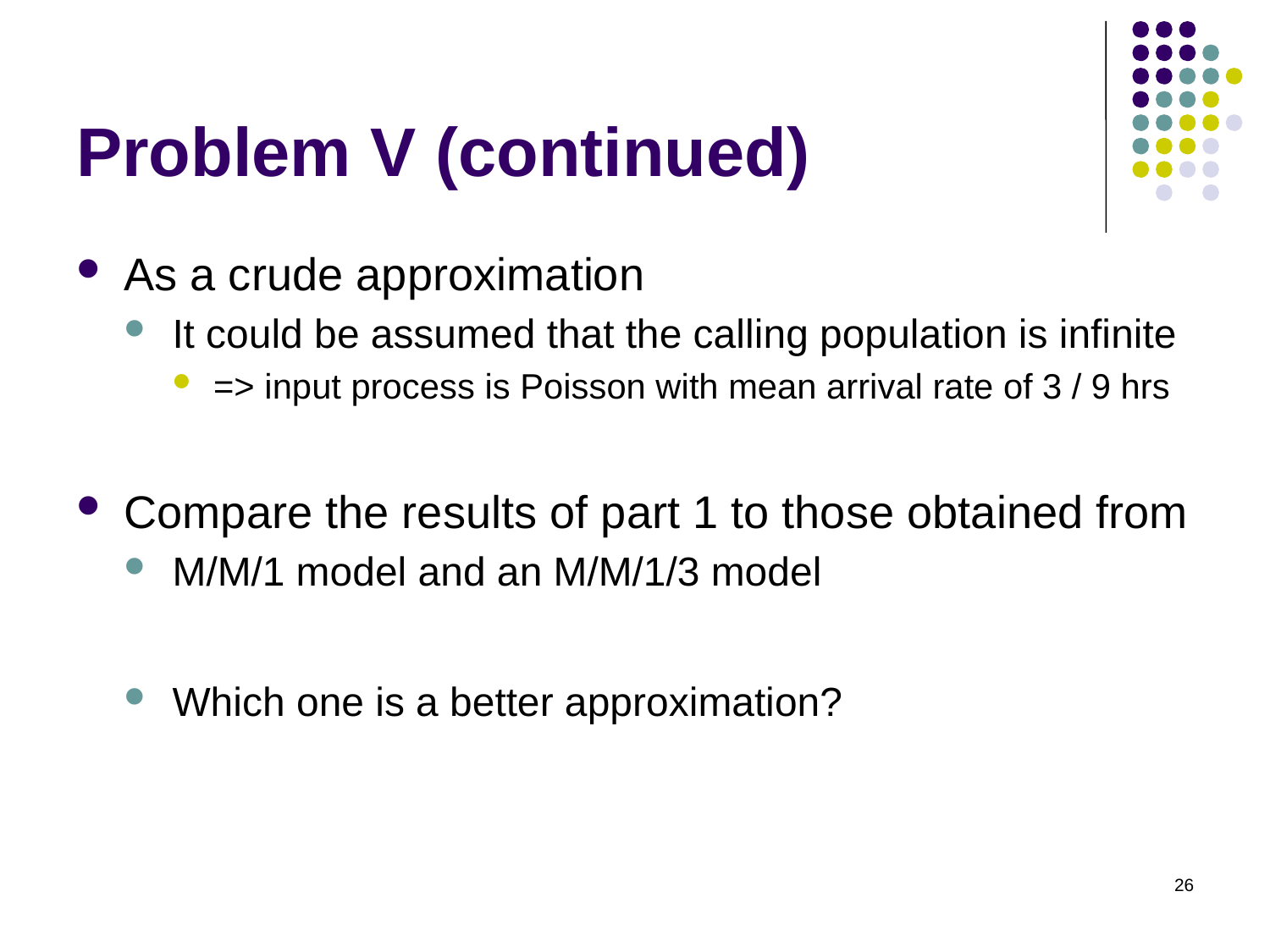

# Problem V (continued)
As a crude approximation
It could be assumed that the calling population is infinite
=> input process is Poisson with mean arrival rate of 3 / 9 hrs

Compare the results of part 1 to those obtained from
M/M/1 model and an M/M/1/3 model

Which one is a better approximation?
26